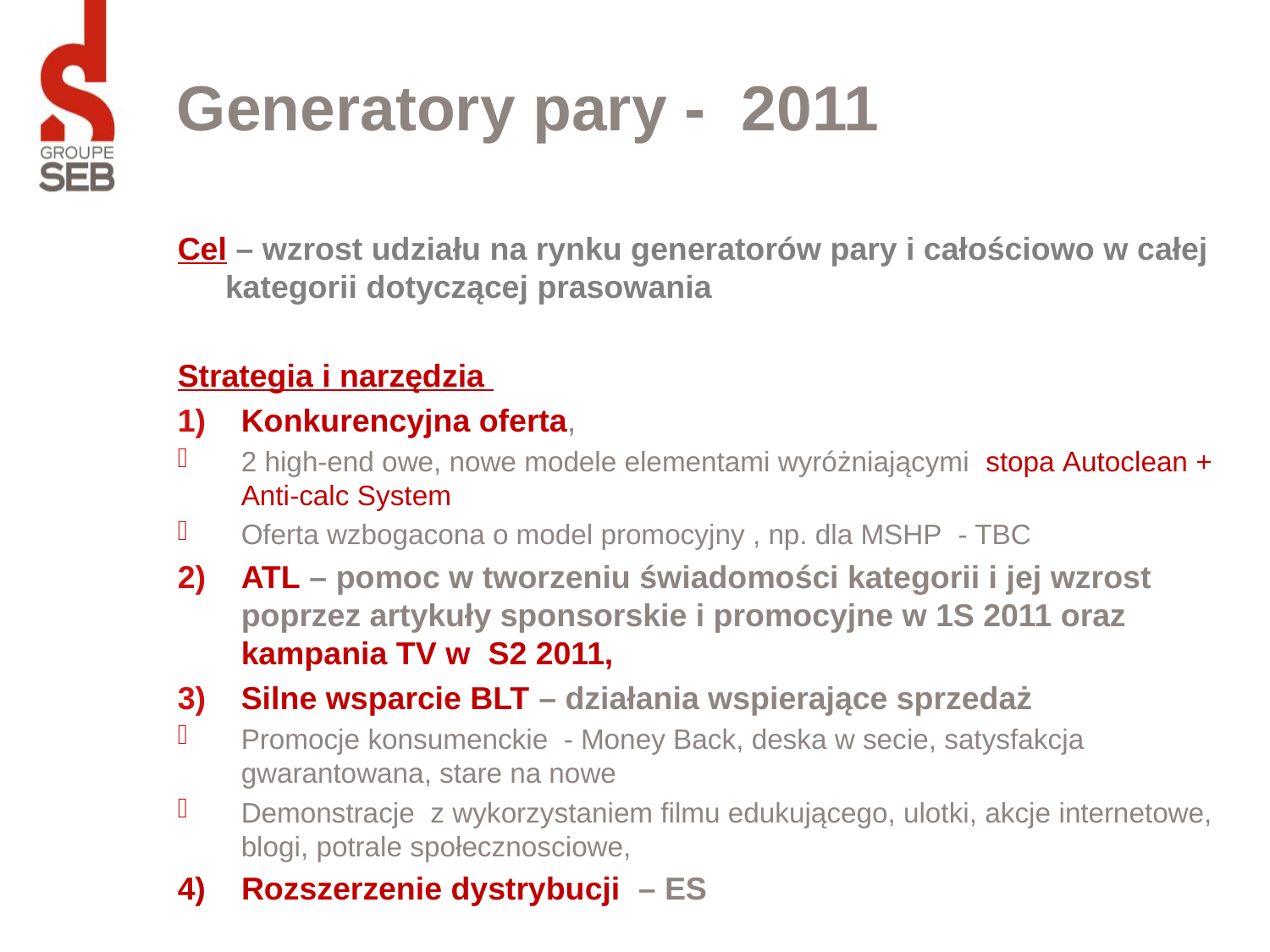

# Generatory pary -  2011
Cel – wzrost udziału na rynku generatorów pary i całościowo w całej kategorii dotyczącej prasowania

Strategia i narzędzia
Konkurencyjna oferta,
2 high-end owe, nowe modele elementami wyróżniającymi  stopa Autoclean +
Anti-calc System
Oferta wzbogacona o model promocyjny , np. dla MSHP  - TBC
ATL – pomoc w tworzeniu świadomości kategorii i jej wzrost poprzez artykuły sponsorskie i promocyjne w 1S 2011 oraz kampania TV w  S2 2011,
Silne wsparcie BLT – działania wspierające sprzedaż
Promocje konsumenckie  - Money Back, deska w secie, satysfakcja gwarantowana, stare na nowe
Demonstracje  z wykorzystaniem filmu edukującego, ulotki, akcje internetowe, blogi, potrale społecznosciowe,
4)    Rozszerzenie dystrybucji  – ES